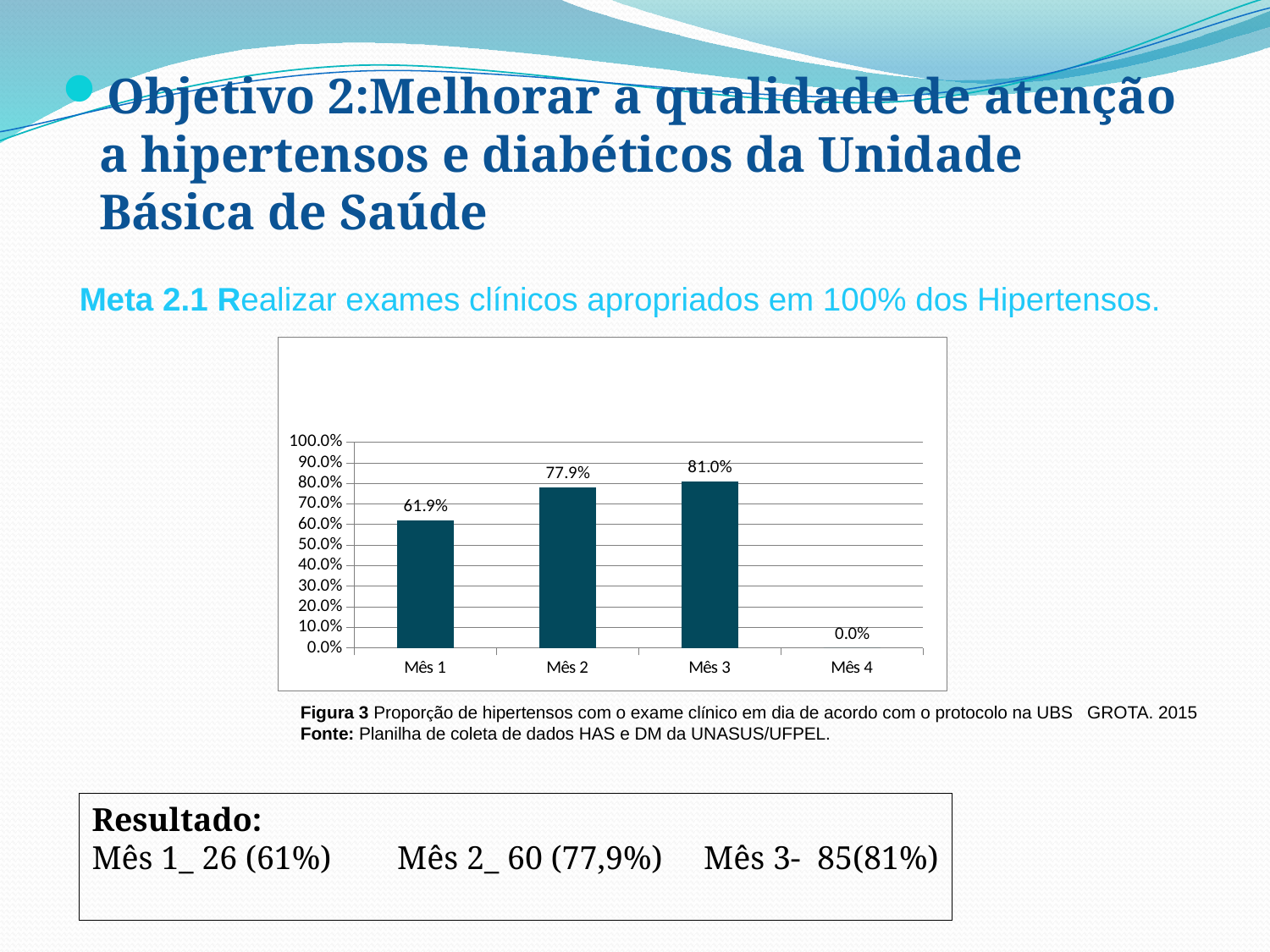

Objetivo 2:Melhorar a qualidade de atenção a hipertensos e diabéticos da Unidade Básica de Saúde

# Meta 2.1 Realizar exames clínicos apropriados em 100% dos Hipertensos.

### Chart

| Category | Proporção de hipertensos com o exame clínico em dia de acordo com o protocolo |
|---|---|
| Mês 1 | 0.6190476190476196 |
| Mês 2 | 0.7792207792207858 |
| Mês 3 | 0.8095238095238096 |
| Mês 4 | 0.0 |
Figura 3 Proporção de hipertensos com o exame clínico em dia de acordo com o protocolo na UBS   GROTA. 2015
Fonte: Planilha de coleta de dados HAS e DM da UNASUS/UFPEL.

Resultado:
Mês 1_ 26 (61%)        Mês 2_ 60 (77,9%)     Mês 3-  85(81%)